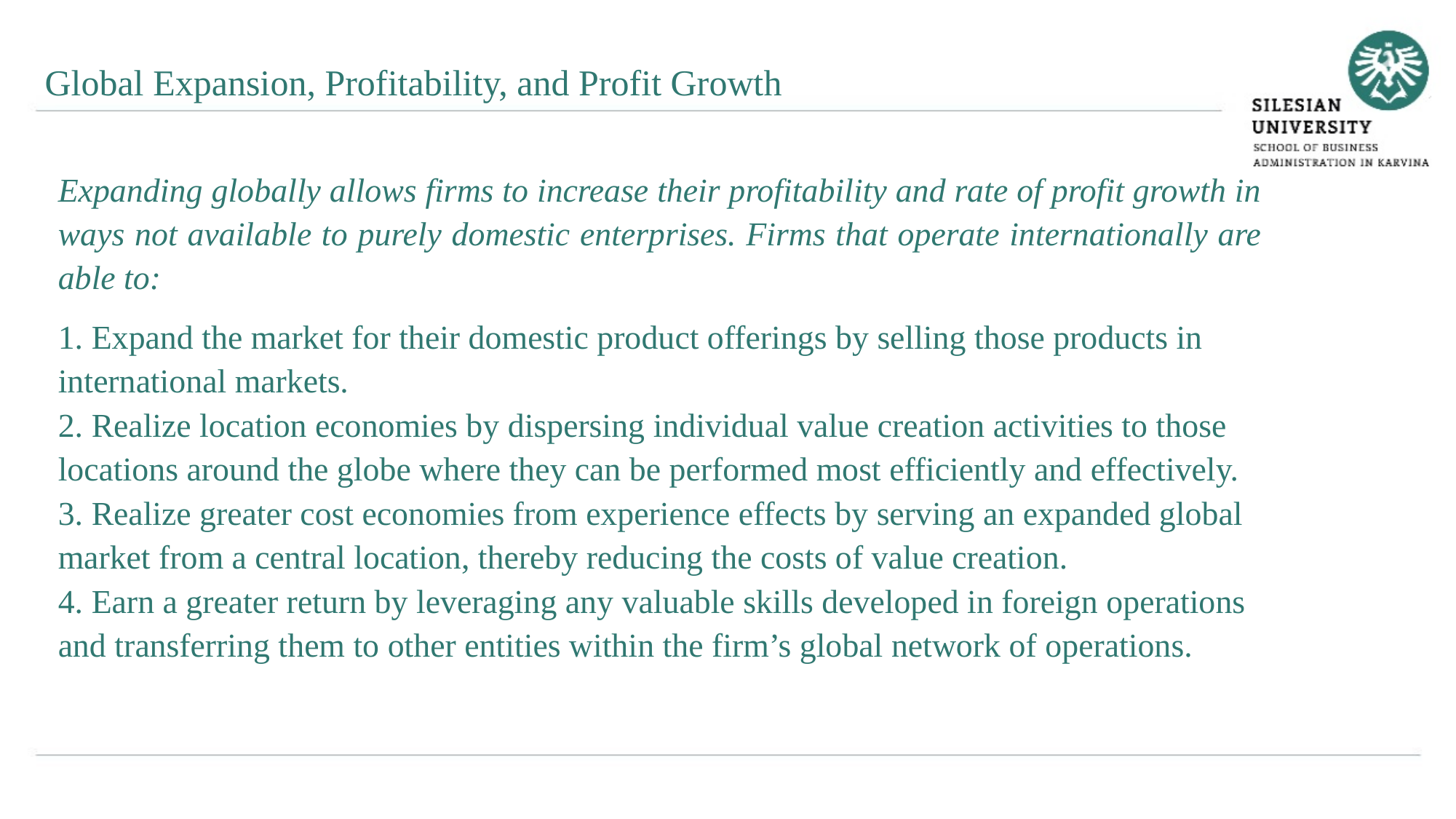

Global Expansion, Profitability, and Profit Growth
Expanding globally allows firms to increase their profitability and rate of profit growth in ways not available to purely domestic enterprises. Firms that operate internationally are able to:
1. Expand the market for their domestic product offerings by selling those products in international markets.
2. Realize location economies by dispersing individual value creation activities to those locations around the globe where they can be performed most efficiently and effectively.
3. Realize greater cost economies from experience effects by serving an expanded global market from a central location, thereby reducing the costs of value creation.
4. Earn a greater return by leveraging any valuable skills developed in foreign operations and transferring them to other entities within the firm’s global network of operations.